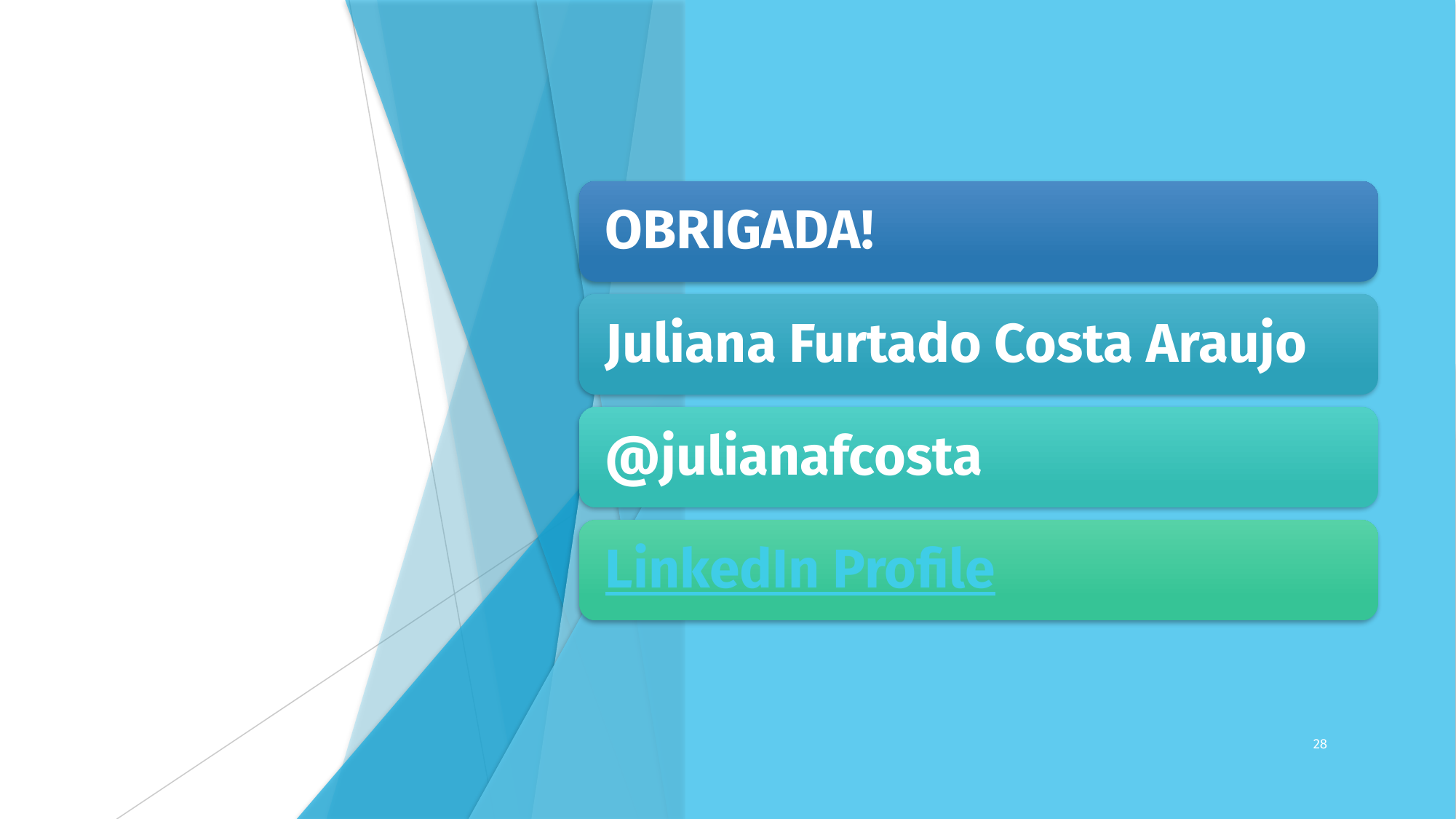

OBRIGADA!
Juliana Furtado Costa Araujo
@julianafcosta
LinkedIn Profile
#
28